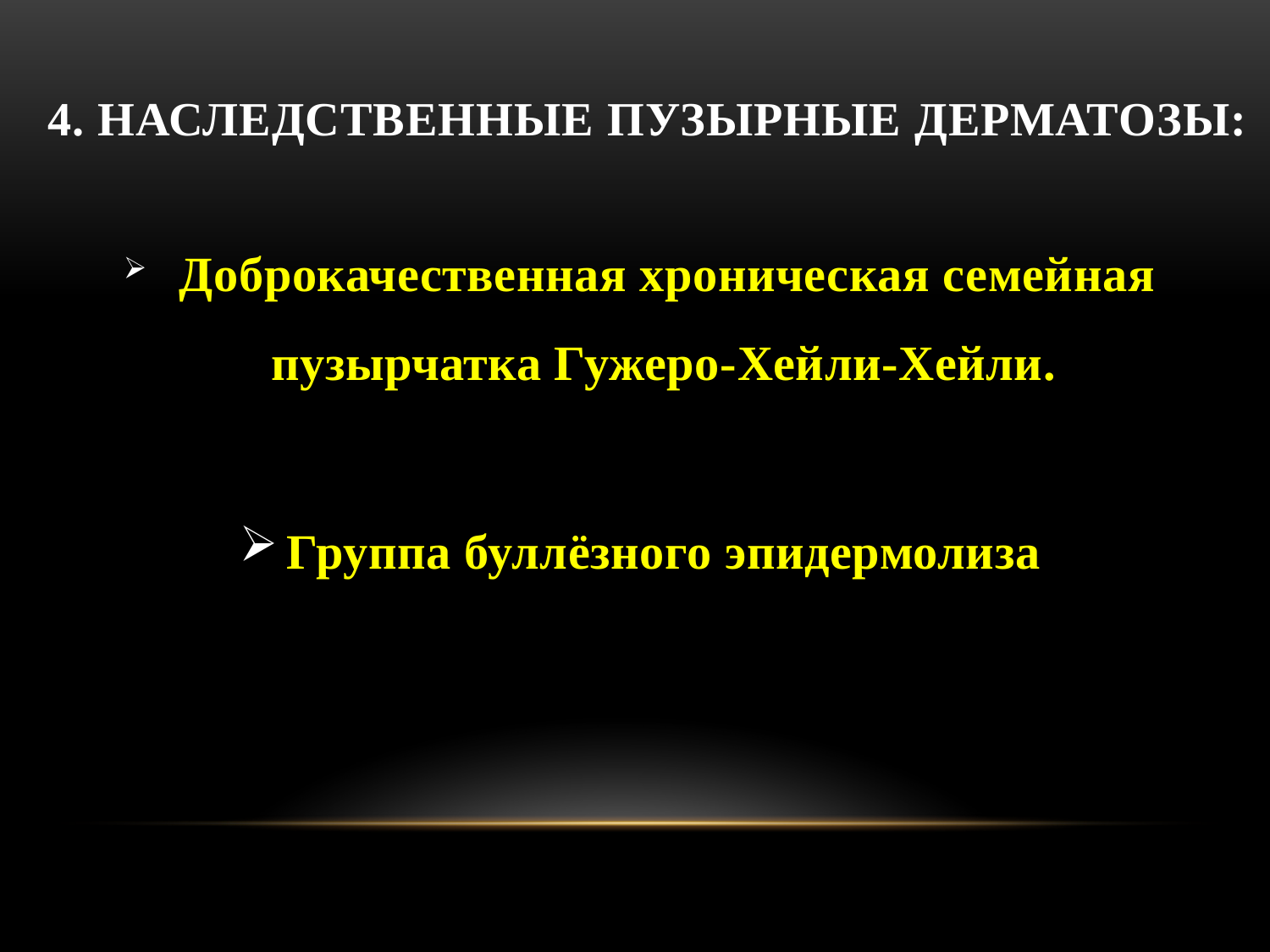

# 4. Наследственные пузырные дерматозы:
 Доброкачественная хроническая семейная пузырчатка Гужеро-Хейли-Хейли.

Группа буллёзного эпидермолиза